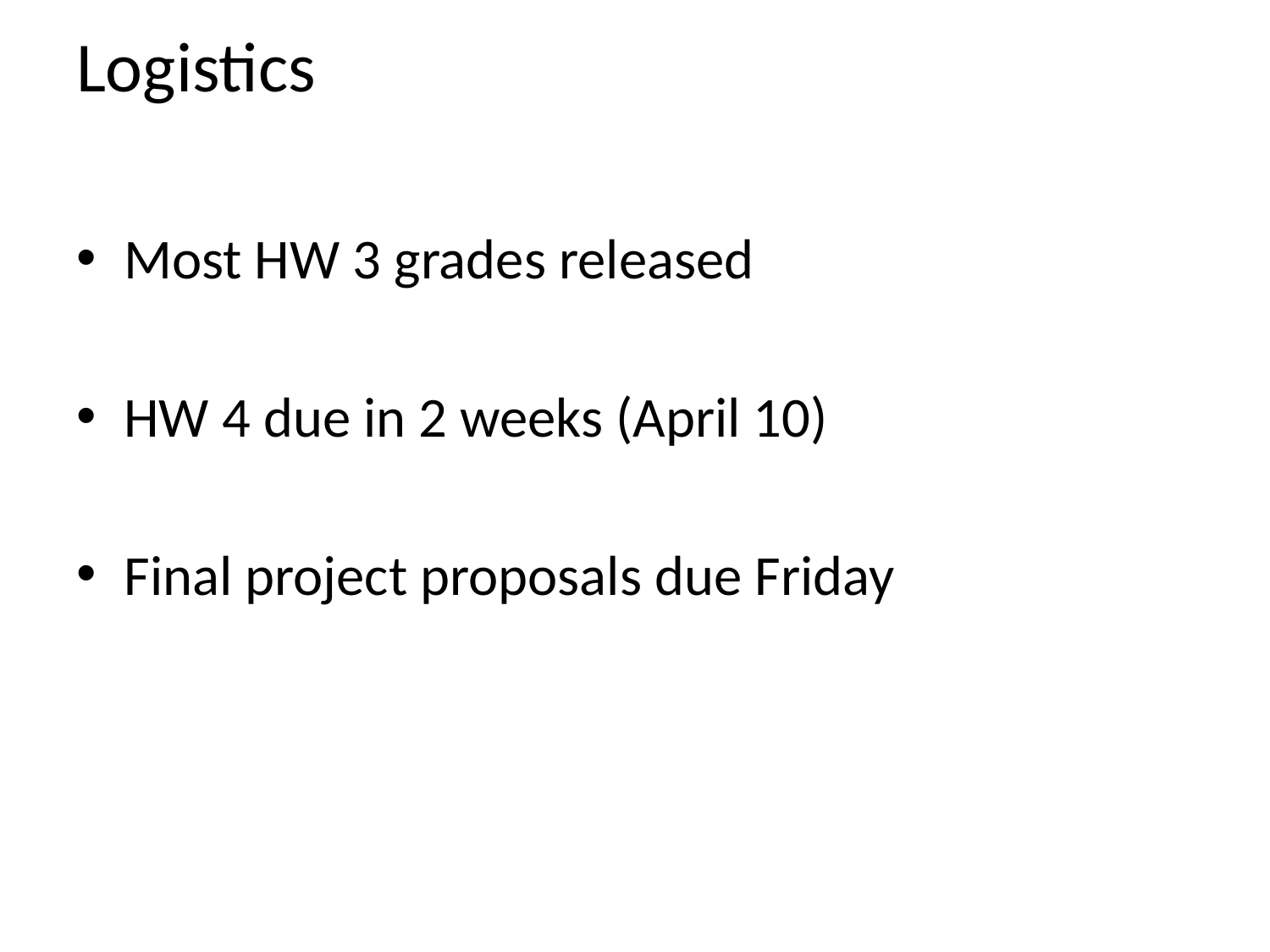

# Logistics

Most HW 3 grades released

HW 4 due in 2 weeks (April 10)

Final project proposals due Friday